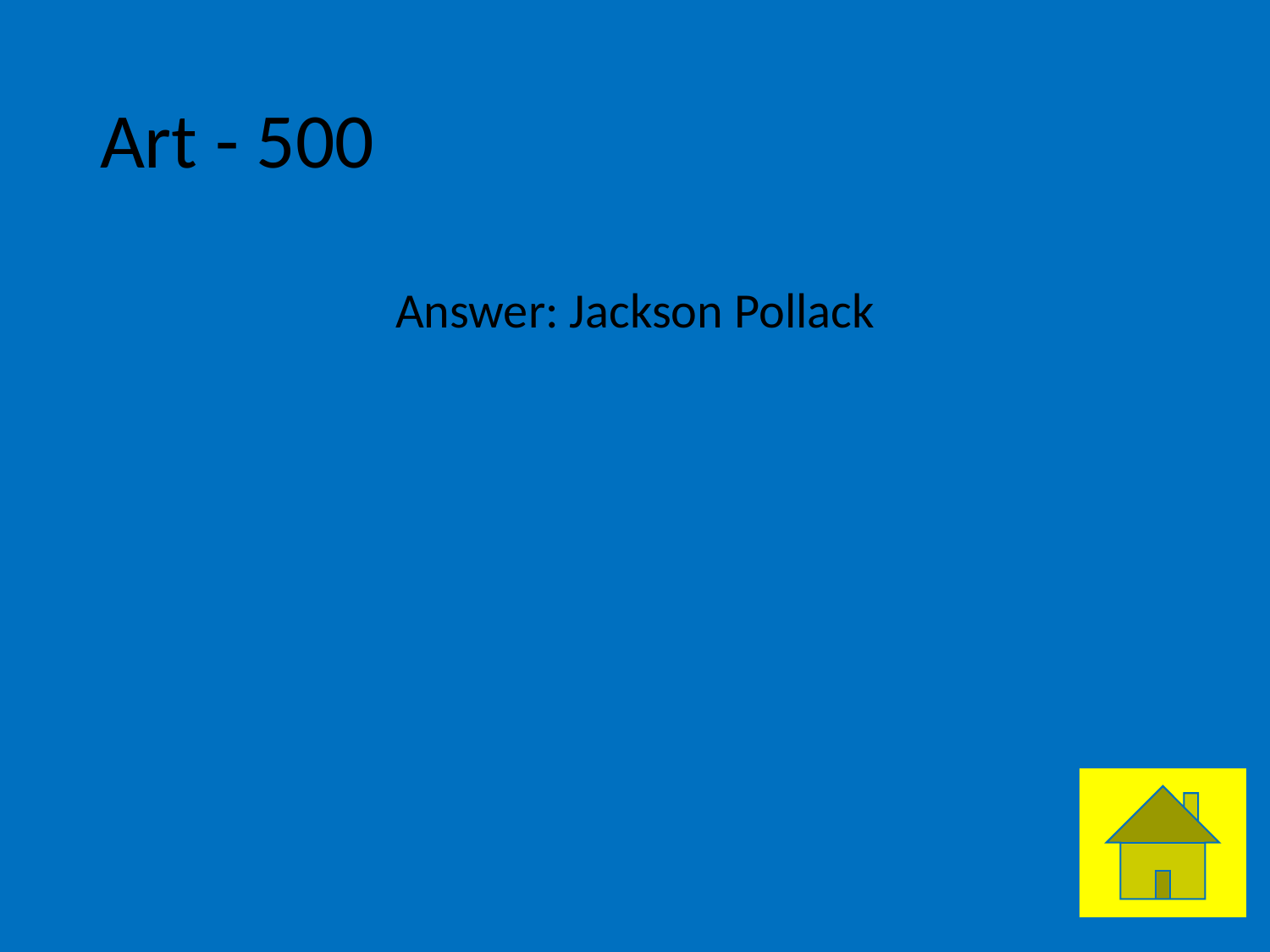

# Art - 500
Answer: Jackson Pollack